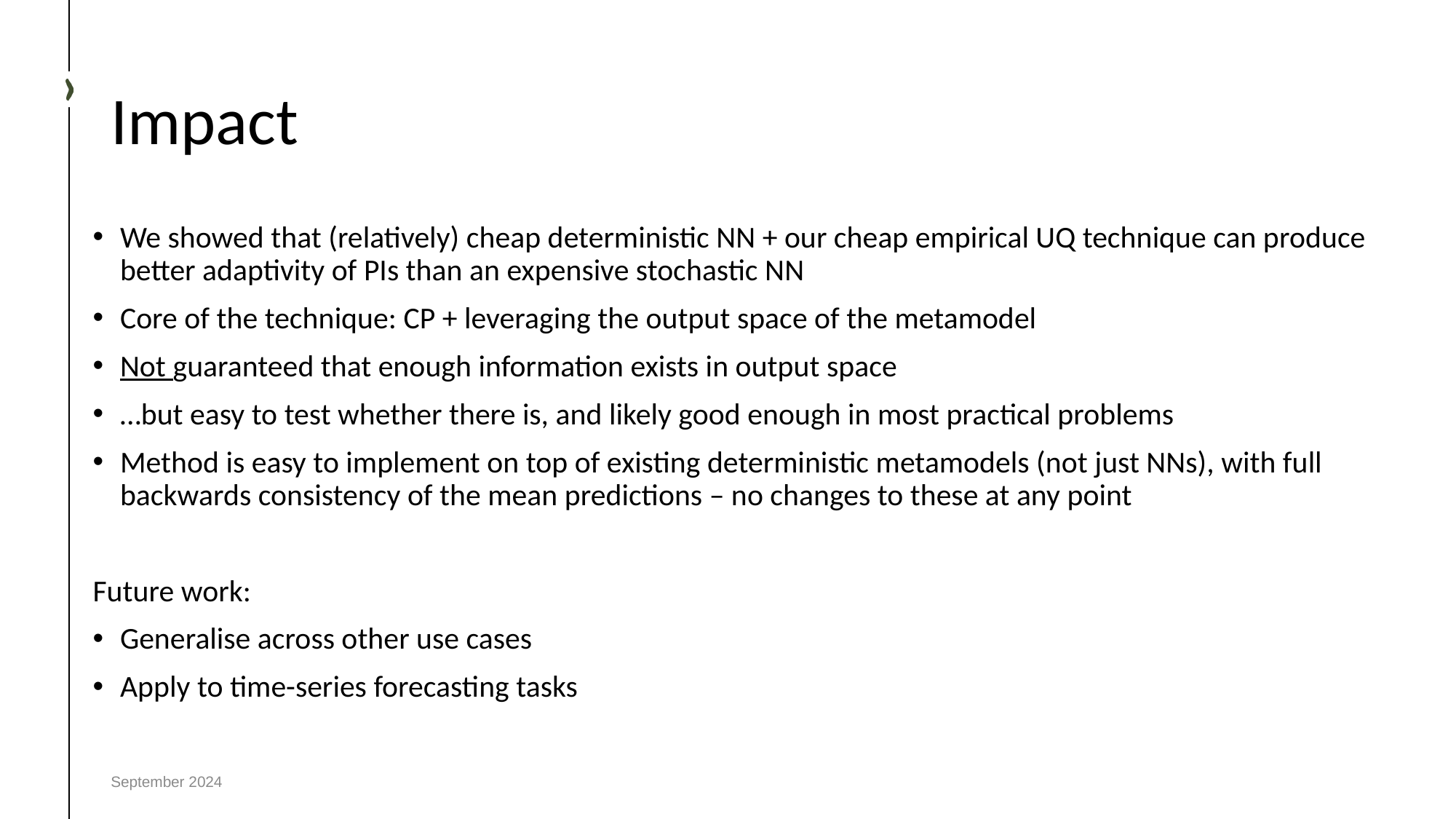

# Impact
We showed that (relatively) cheap deterministic NN + our cheap empirical UQ technique can produce better adaptivity of PIs than an expensive stochastic NN
Core of the technique: CP + leveraging the output space of the metamodel
Not guaranteed that enough information exists in output space
…but easy to test whether there is, and likely good enough in most practical problems
Method is easy to implement on top of existing deterministic metamodels (not just NNs), with full backwards consistency of the mean predictions – no changes to these at any point

Future work:
Generalise across other use cases
Apply to time-series forecasting tasks
September 2024